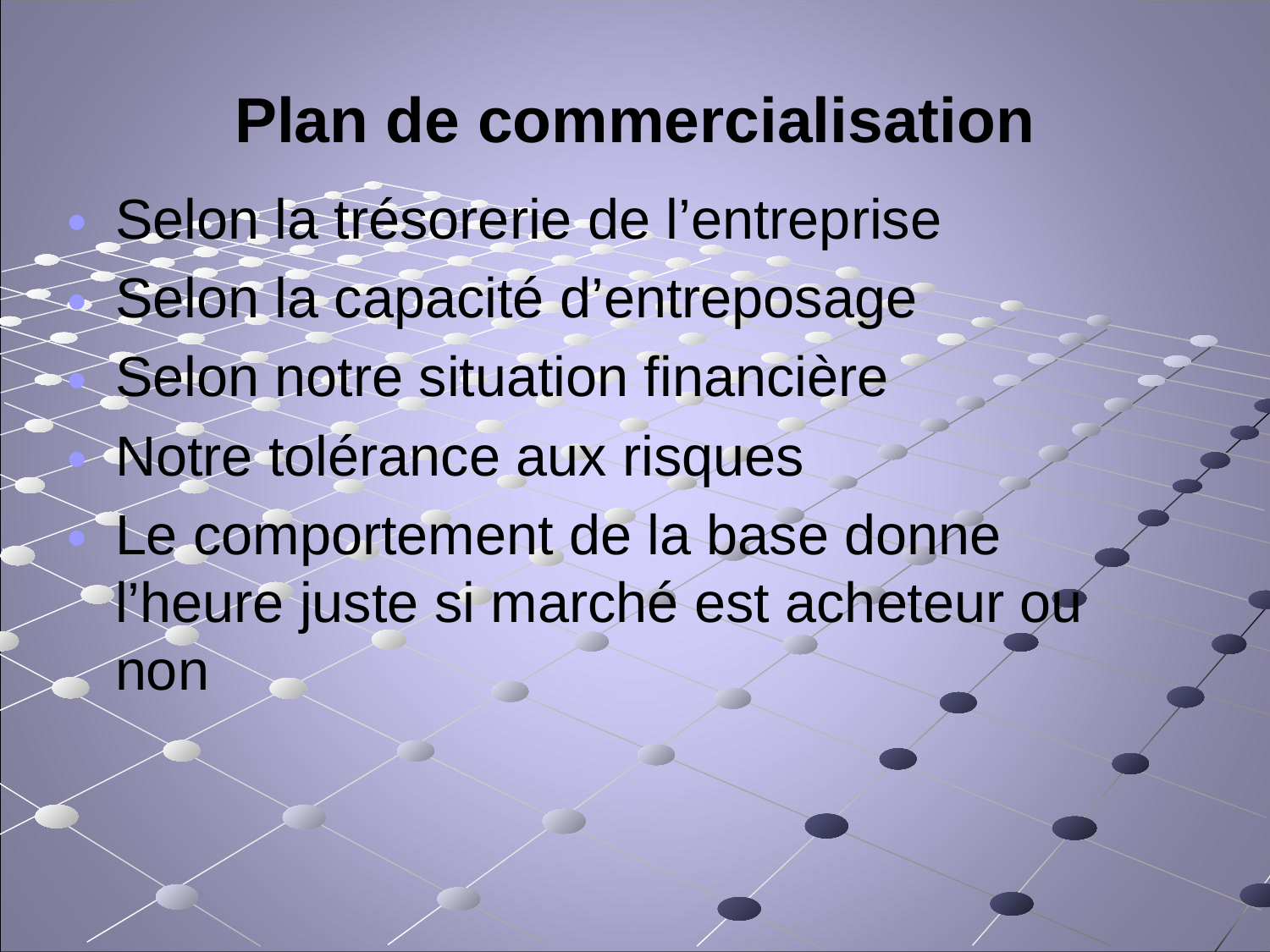

# Plan de commercialisation
Selon la trésorerie de l’entreprise
Selon la capacité d’entreposage
Selon notre situation financière
Notre tolérance aux risques
Le comportement de la base donne l’heure juste si marché est acheteur ou non